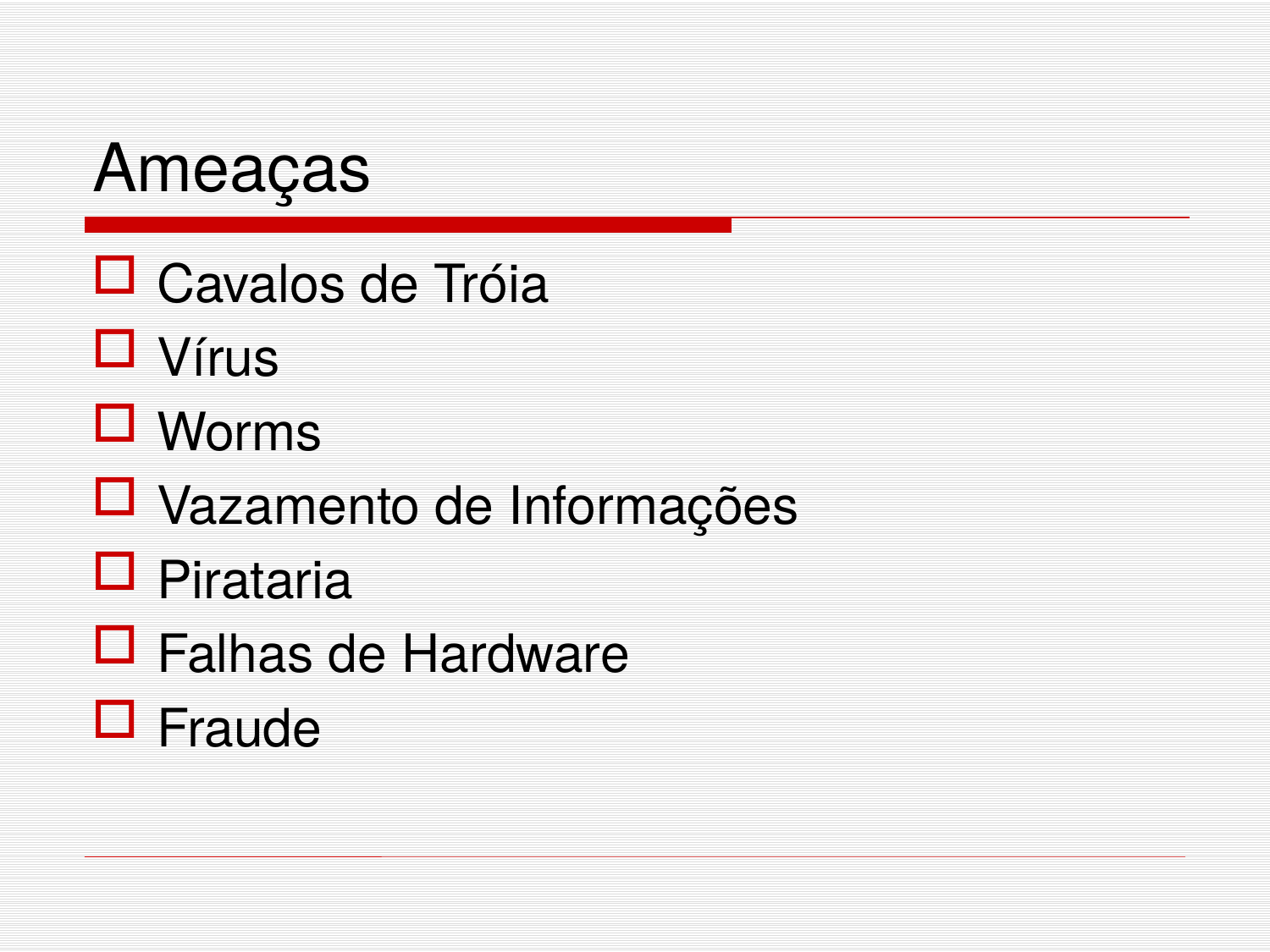

# Ameaças
Cavalos de Tróia
Vírus
Worms
Vazamento de Informações
Pirataria
Falhas de Hardware
Fraude